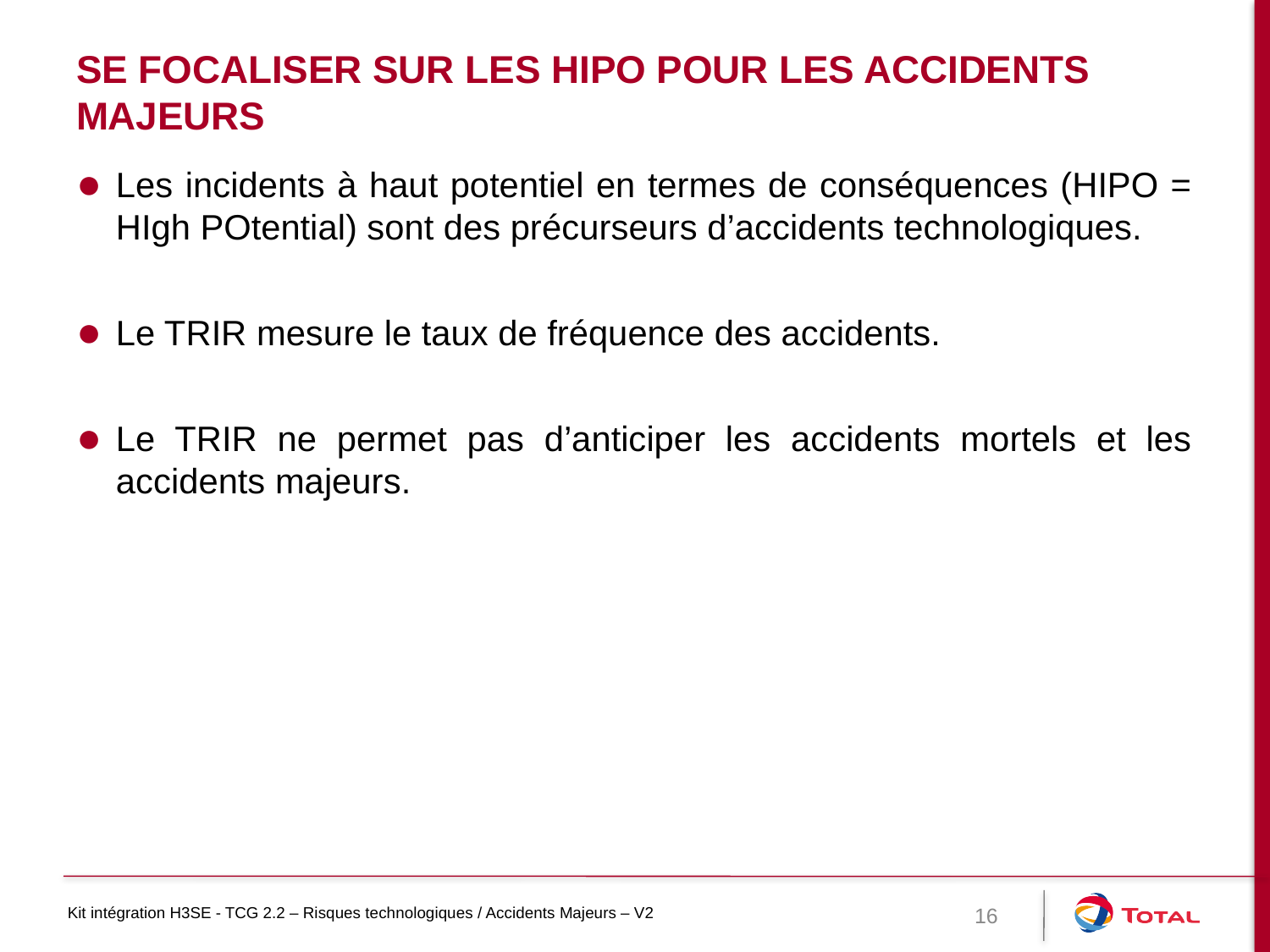

# SE focaliser sur les HIPO pour les accidents majeurs
Les incidents à haut potentiel en termes de conséquences (HIPO = HIgh POtential) sont des précurseurs d’accidents technologiques.

Le TRIR mesure le taux de fréquence des accidents.

Le TRIR ne permet pas d’anticiper les accidents mortels et les accidents majeurs.

16
Kit intégration H3SE - TCG 2.2 – Risques technologiques / Accidents Majeurs – V2